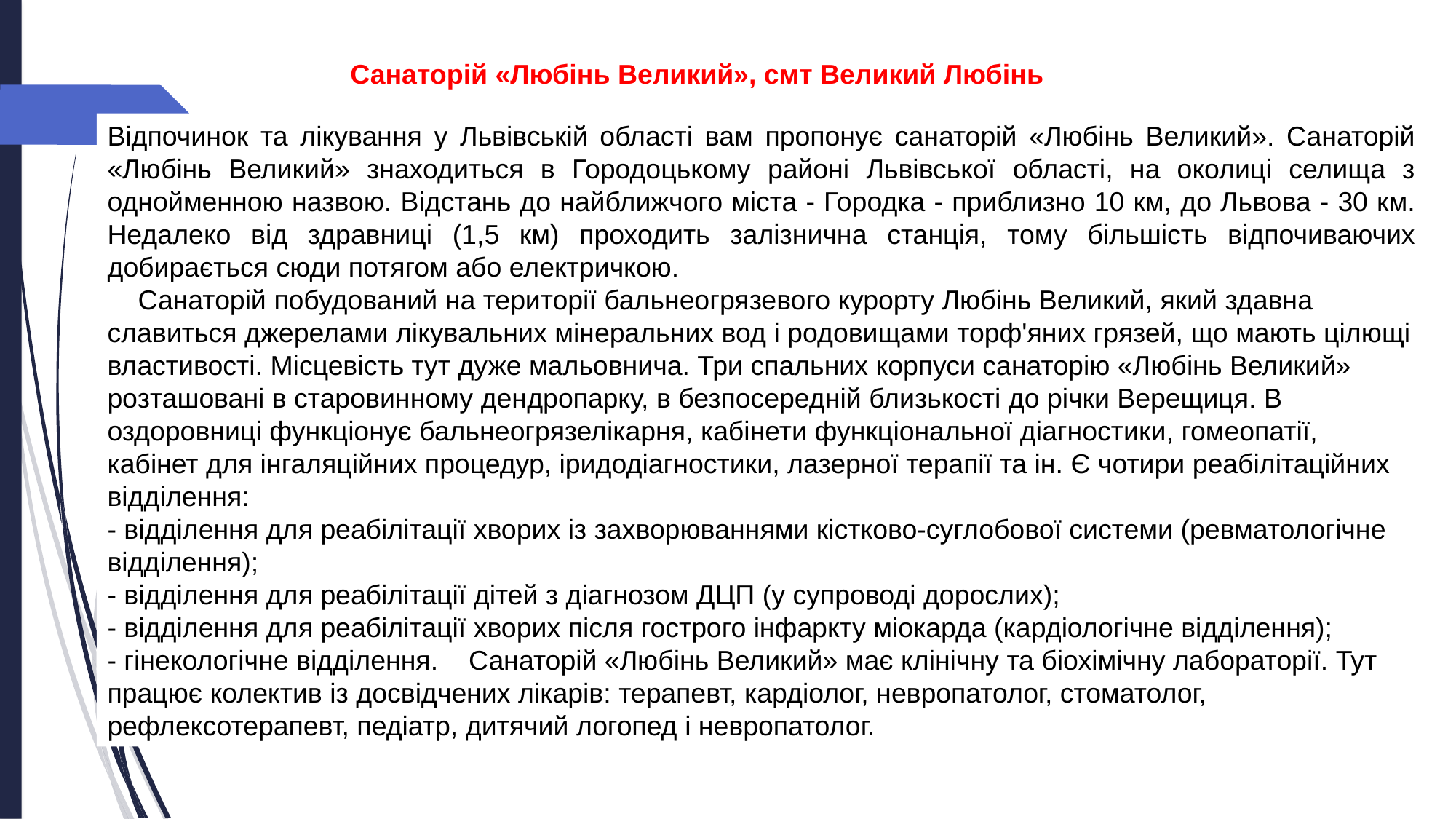

Санаторій «Любінь Великий», смт Великий Любінь
Відпочинок та лікування у Львівській області вам пропонує санаторій «Любінь Великий». Санаторій «Любінь Великий» знаходиться в Городоцькому районі Львівської області, на околиці селища з однойменною назвою. Відстань до найближчого міста - Городка - приблизно 10 км, до Львова - 30 км. Недалеко від здравниці (1,5 км) проходить залізнична станція, тому більшість відпочиваючих добирається сюди потягом або електричкою.
    Санаторій побудований на території бальнеогрязевого курорту Любінь Великий, який здавна славиться джерелами лікувальних мінеральних вод і родовищами торф'яних грязей, що мають цілющі властивості. Місцевість тут дуже мальовнича. Три спальних корпуси санаторію «Любінь Великий» розташовані в старовинному дендропарку, в безпосередній близькості до річки Верещиця. В оздоровниці функціонує бальнеогрязелікарня, кабінети функціональної діагностики, гомеопатії, кабінет для інгаляційних процедур, іридодіагностики, лазерної терапії та ін. Є чотири реабілітаційних відділення:
- відділення для реабілітації хворих із захворюваннями кістково-суглобової системи (ревматологічне відділення); 
- відділення для реабілітації дітей з діагнозом ДЦП (у супроводі дорослих); 
- відділення для реабілітації хворих після гострого інфаркту міокарда (кардіологічне відділення); 
- гінекологічне відділення.    Санаторій «Любінь Великий» має клінічну та біохімічну лабораторії. Тут працює колектив із досвідчених лікарів: терапевт, кардіолог, невропатолог, стоматолог, рефлексотерапевт, педіатр, дитячий логопед і невропатолог.